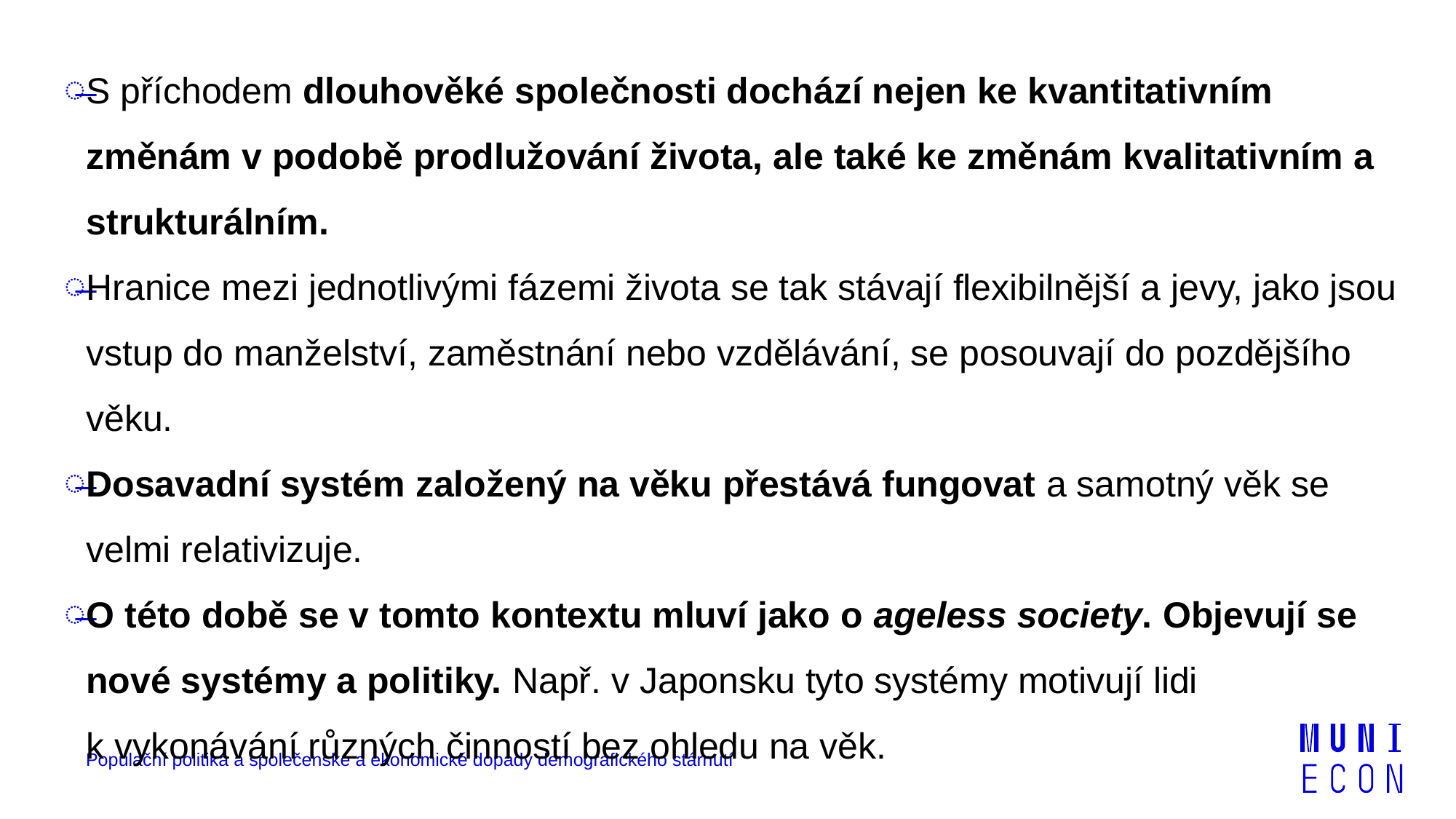

S příchodem dlouhověké společnosti dochází nejen ke kvantitativním změnám v podobě prodlužování života, ale také ke změnám kvalitativním a strukturálním.
Hranice mezi jednotlivými fázemi života se tak stávají flexibilnější a jevy, jako jsou vstup do manželství, zaměstnání nebo vzdělávání, se posouvají do pozdějšího věku.
Dosavadní systém založený na věku přestává fungovat a samotný věk se velmi relativizuje.
O této době se v tomto kontextu mluví jako o ageless society. Objevují se nové systémy a politiky. Např. v Japonsku tyto systémy motivují lidi k vykonávání různých činností bez ohledu na věk.
Populační politika a společenské a ekonomické dopady demografického stárnutí